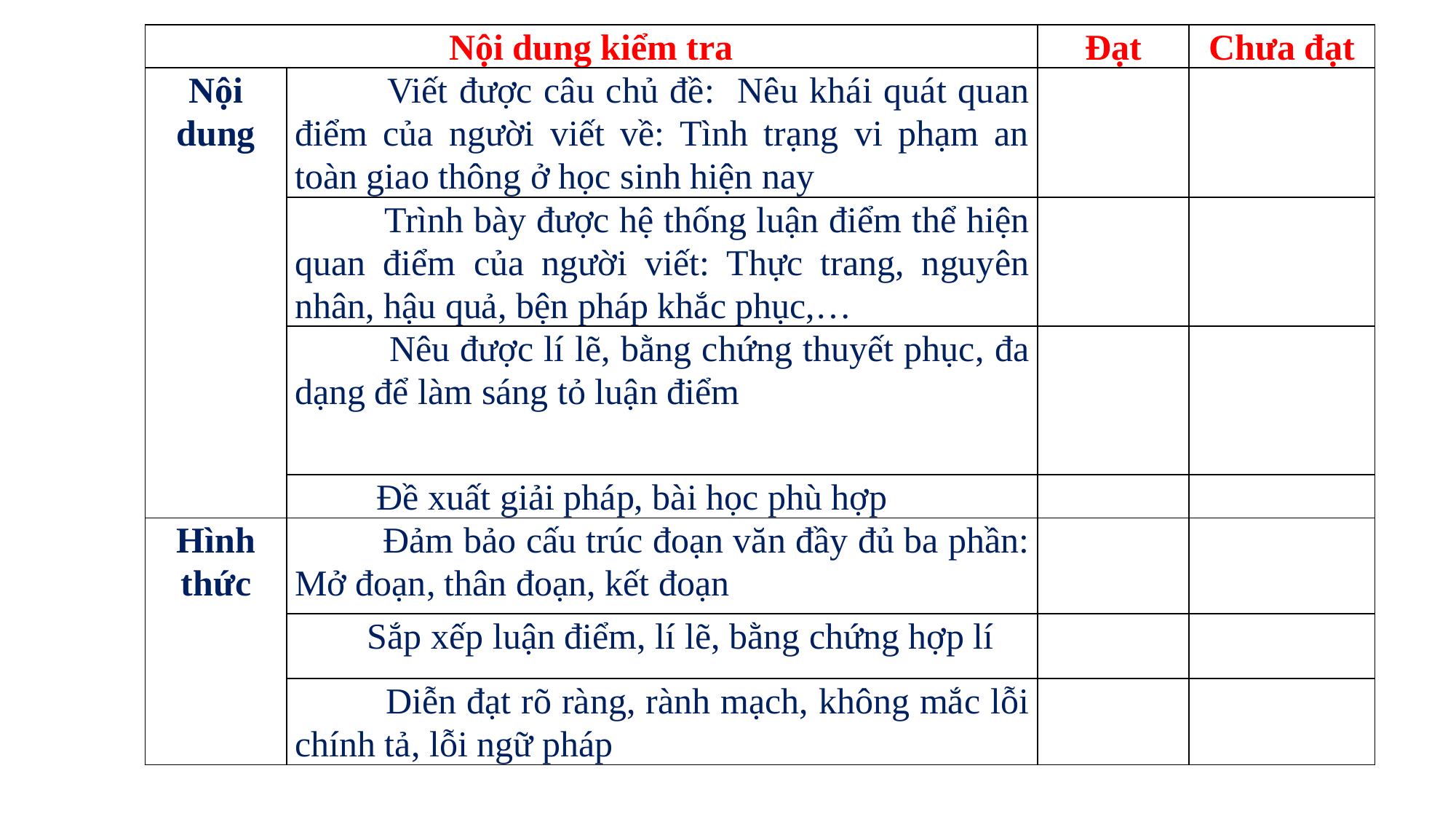

BẢNG KIỂM

| Nội dung kiểm tra |  | Đạt | Chưa đạt |
| --- | --- | --- | --- |
| Nội dung | Viết được câu chủ đề: Nêu khái quát quan điểm của người viết về: Tình trạng vi phạm an toàn giao thông ở học sinh hiện nay |  |  |
|  | Trình bày được hệ thống luận điểm thể hiện quan điểm của người viết: Thực trang, nguyên nhân, hậu quả, bện pháp khắc phục,… |  |  |
|  | Nêu được lí lẽ, bằng chứng thuyết phục, đa dạng để làm sáng tỏ luận điểm |  |  |
|  |  |  |  |
|  | Đề xuất giải pháp, bài học phù hợp |  |  |
| Hình thức | Đảm bảo cấu trúc đoạn văn đầy đủ ba phần: Mở đoạn, thân đoạn, kết đoạn |  |  |
|  | Sắp xếp luận điểm, lí lẽ, bằng chứng hợp lí |  |  |
|  | Diễn đạt rõ ràng, rành mạch, không mắc lỗi chính tả, lỗi ngữ pháp |  |  |
#